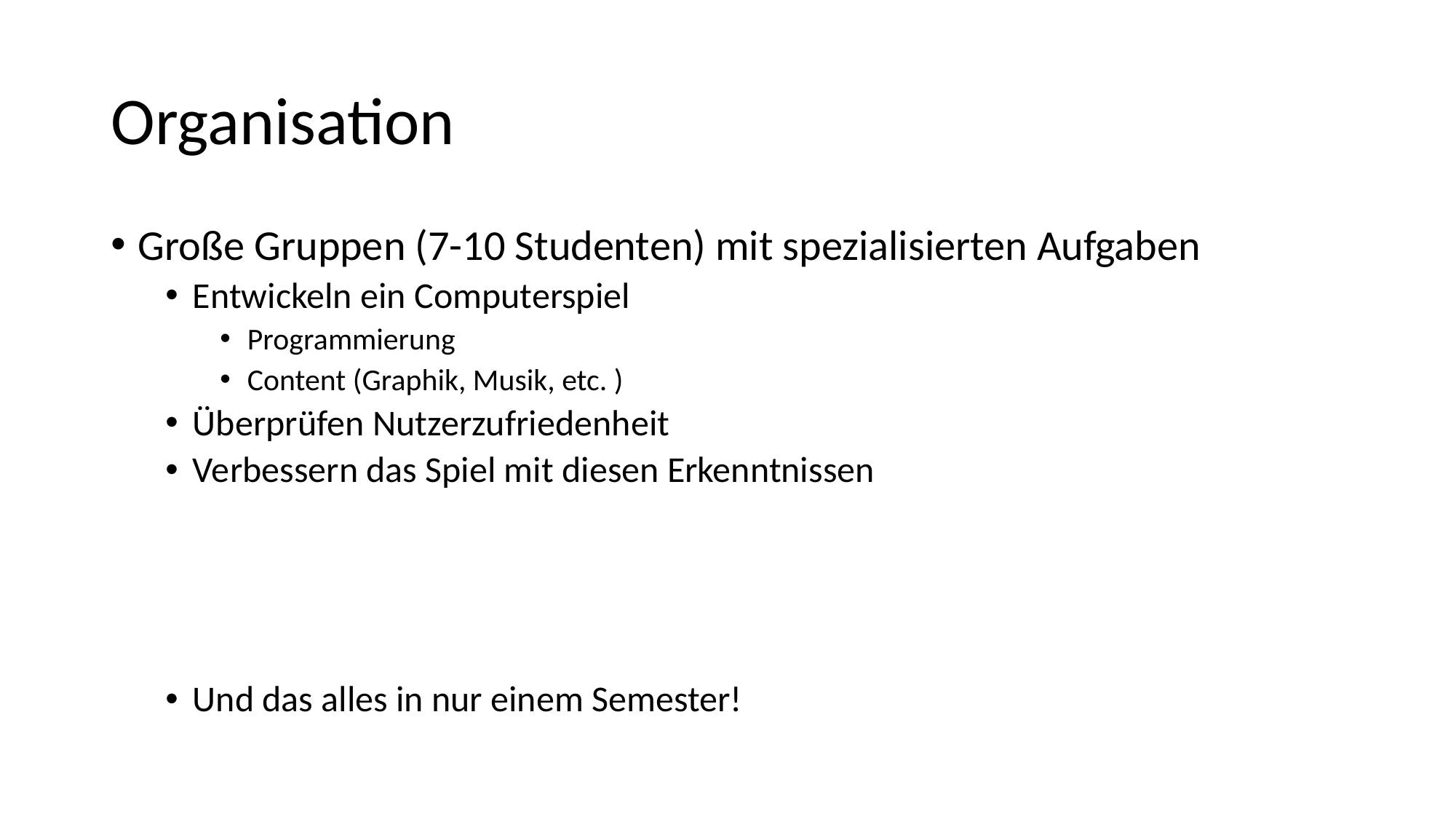

# Organisation
Große Gruppen (7-10 Studenten) mit spezialisierten Aufgaben
Entwickeln ein Computerspiel
Programmierung
Content (Graphik, Musik, etc. )
Überprüfen Nutzerzufriedenheit
Verbessern das Spiel mit diesen Erkenntnissen

Und das alles in nur einem Semester!